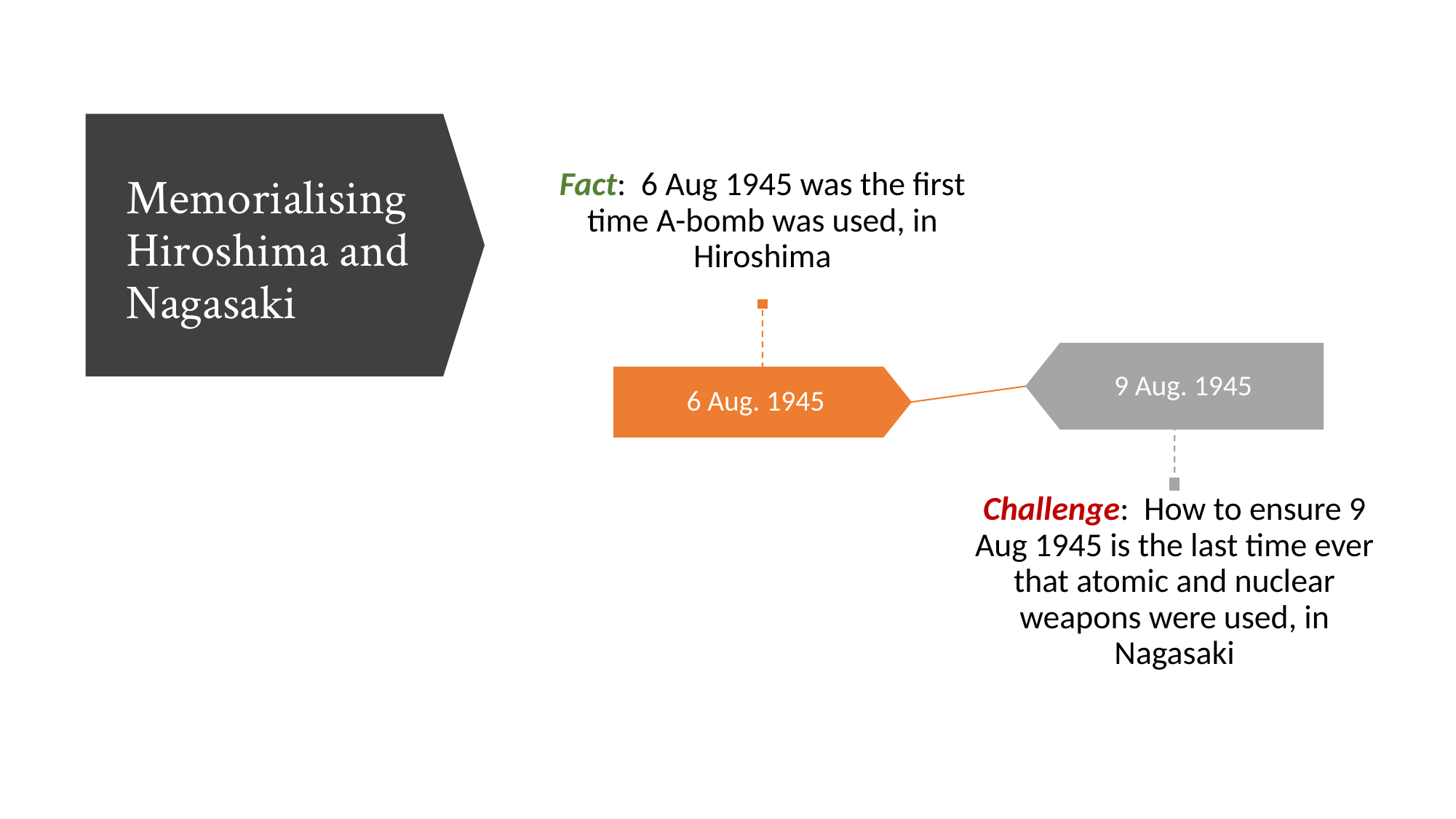

6 Aug. 1945
Fact:  6 Aug 1945 was the first time A-bomb was used, in Hiroshima
9 Aug. 1945
Challenge:  How to ensure 9 Aug 1945 is the last time ever that atomic and nuclear weapons were used, in Nagasaki
# Memorialising Hiroshima and Nagasaki